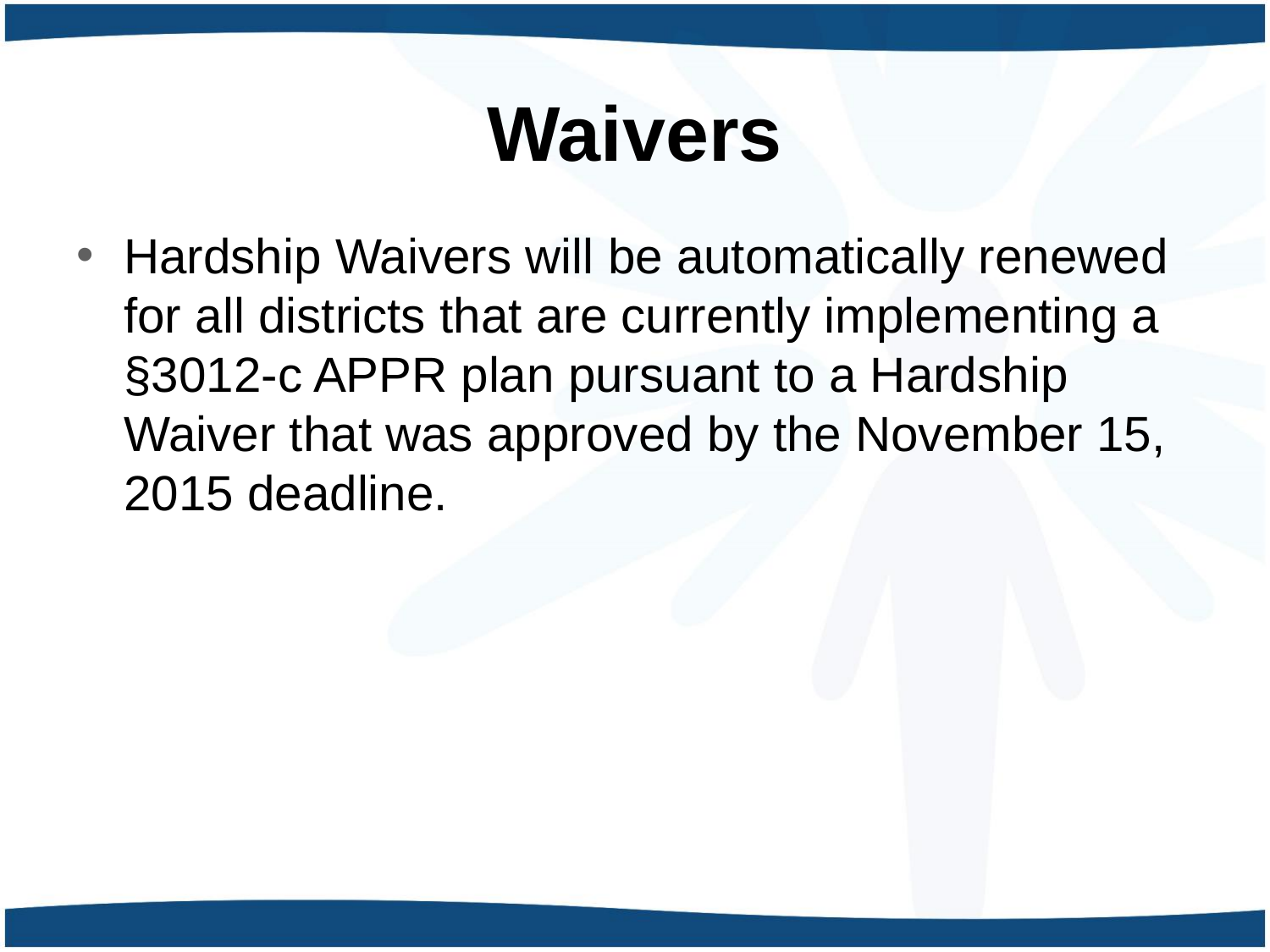

Waivers
Hardship Waivers will be automatically renewed for all districts that are currently implementing a §3012-c APPR plan pursuant to a Hardship Waiver that was approved by the November 15, 2015 deadline.